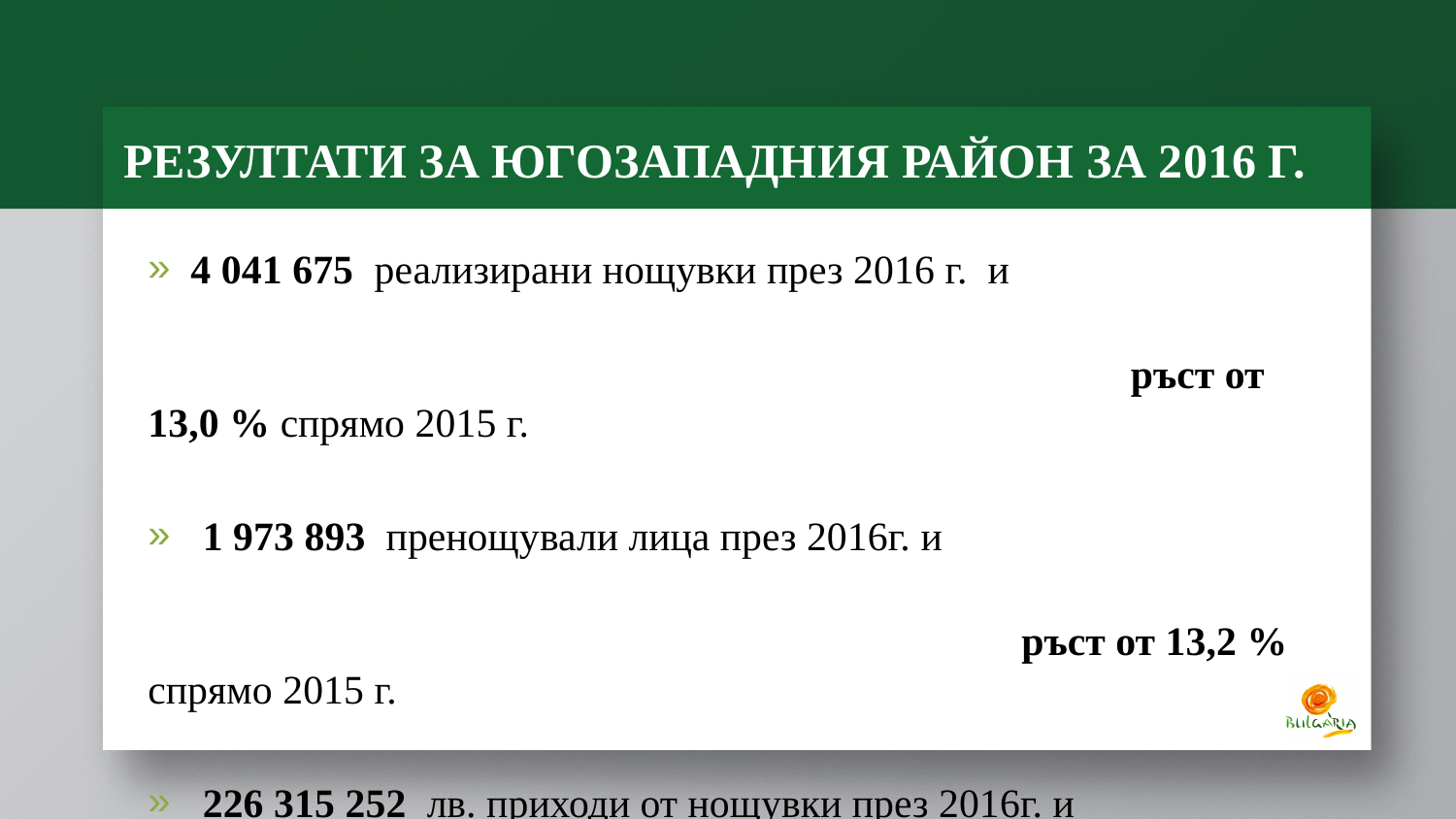

# Резултати за Югозападния район за 2016 г.
4 041 675  реализирани нощувки през 2016 г.  и
													                         ръст от  13,0 % спрямо 2015 г.

1 973 893  пренощували лица през 2016г. и
	                        												ръст от 13,2 % спрямо 2015 г.

226 315 252  лв. приходи от нощувки през 2016г. и
	                        												ръст от 14,7 % спрямо 2015 г.